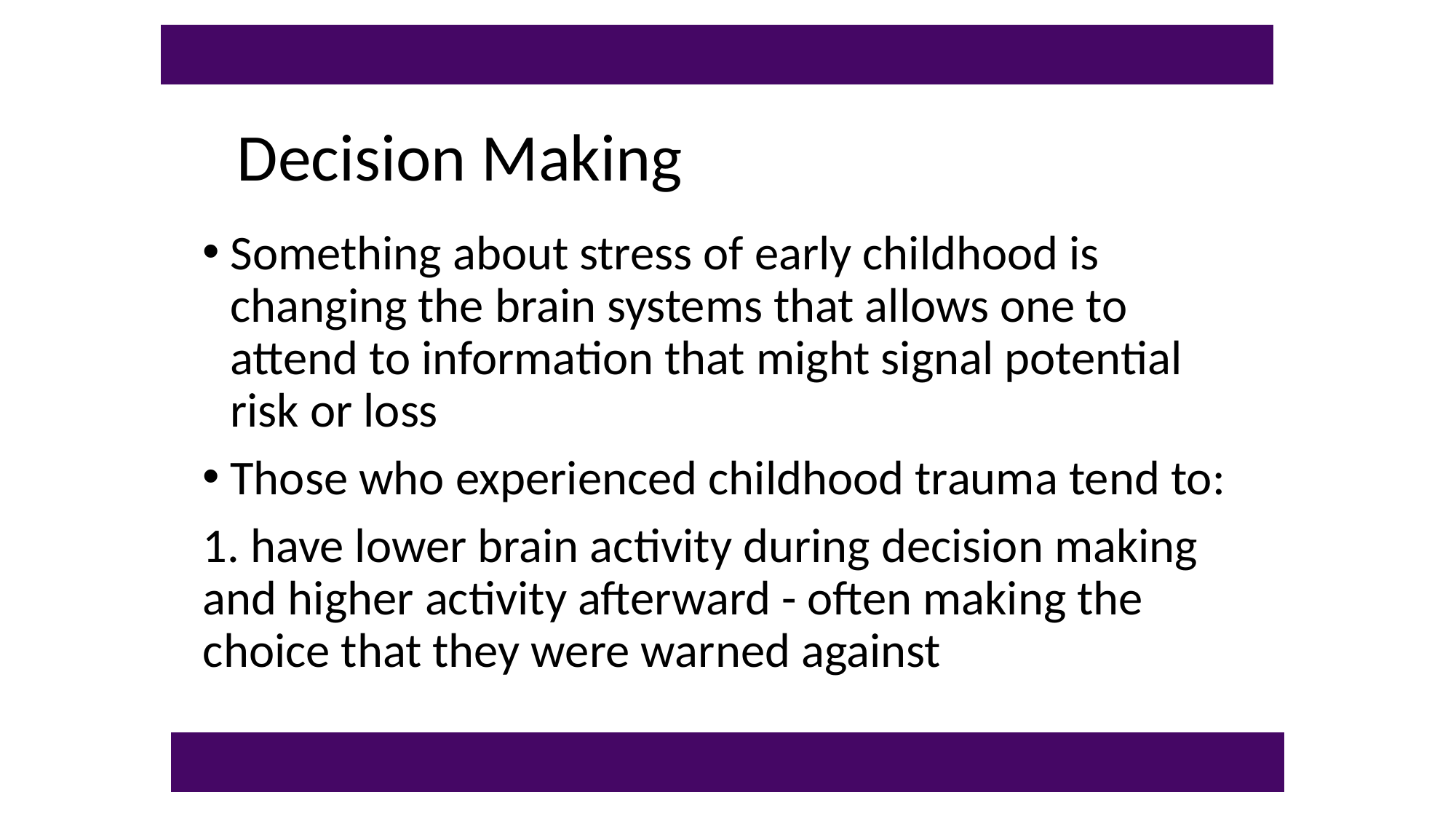

# Decision Making
Something about stress of early childhood is changing the brain systems that allows one to attend to information that might signal potential risk or loss
Those who experienced childhood trauma tend to:
1. have lower brain activity during decision making and higher activity afterward - often making the choice that they were warned against